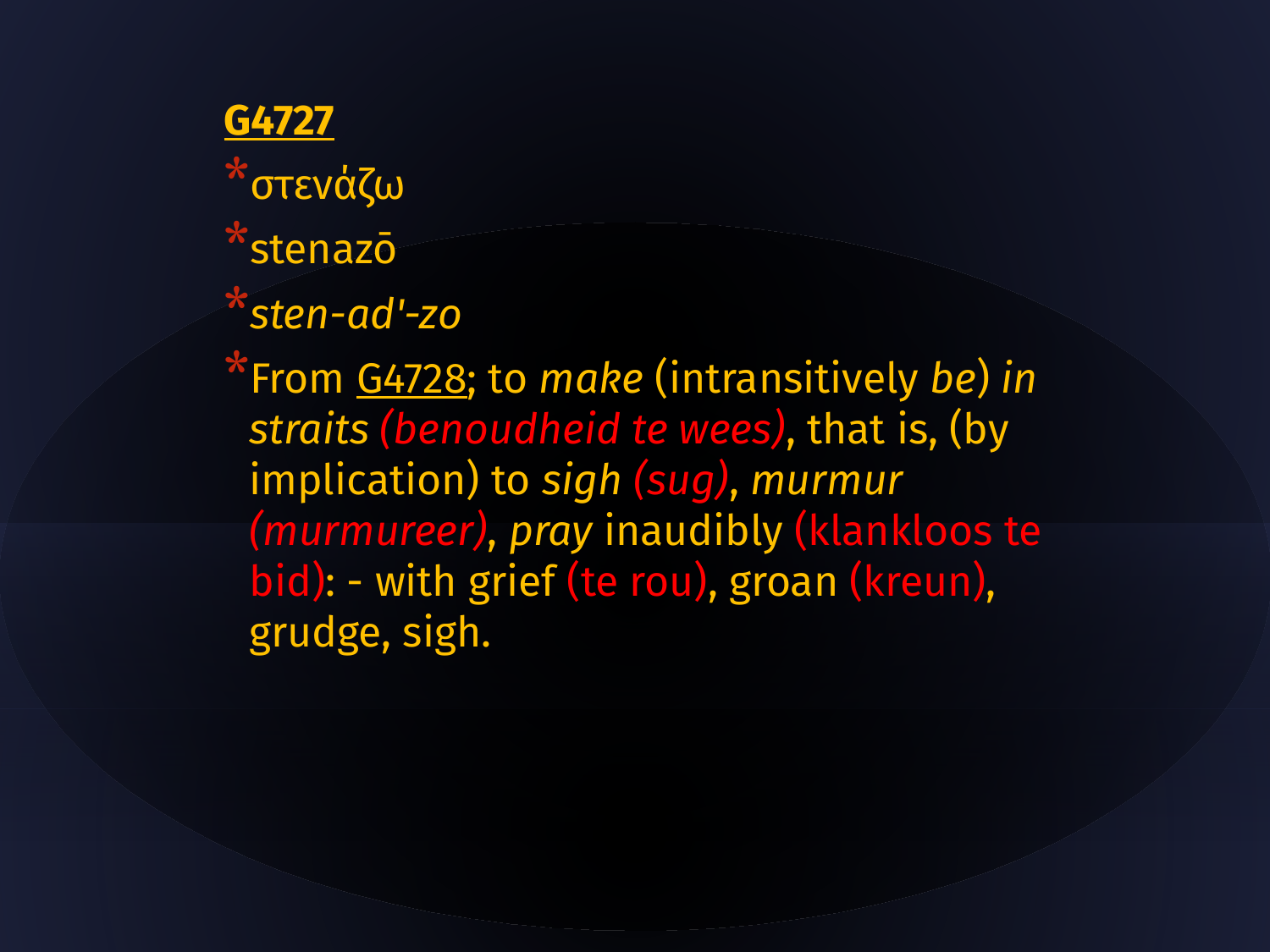

G4727
στενάζω
stenazō
sten-ad'-zo
From G4728; to make (intransitively be) in straits (benoudheid te wees), that is, (by implication) to sigh (sug), murmur (murmureer), pray inaudibly (klankloos te bid): - with grief (te rou), groan (kreun), grudge, sigh.